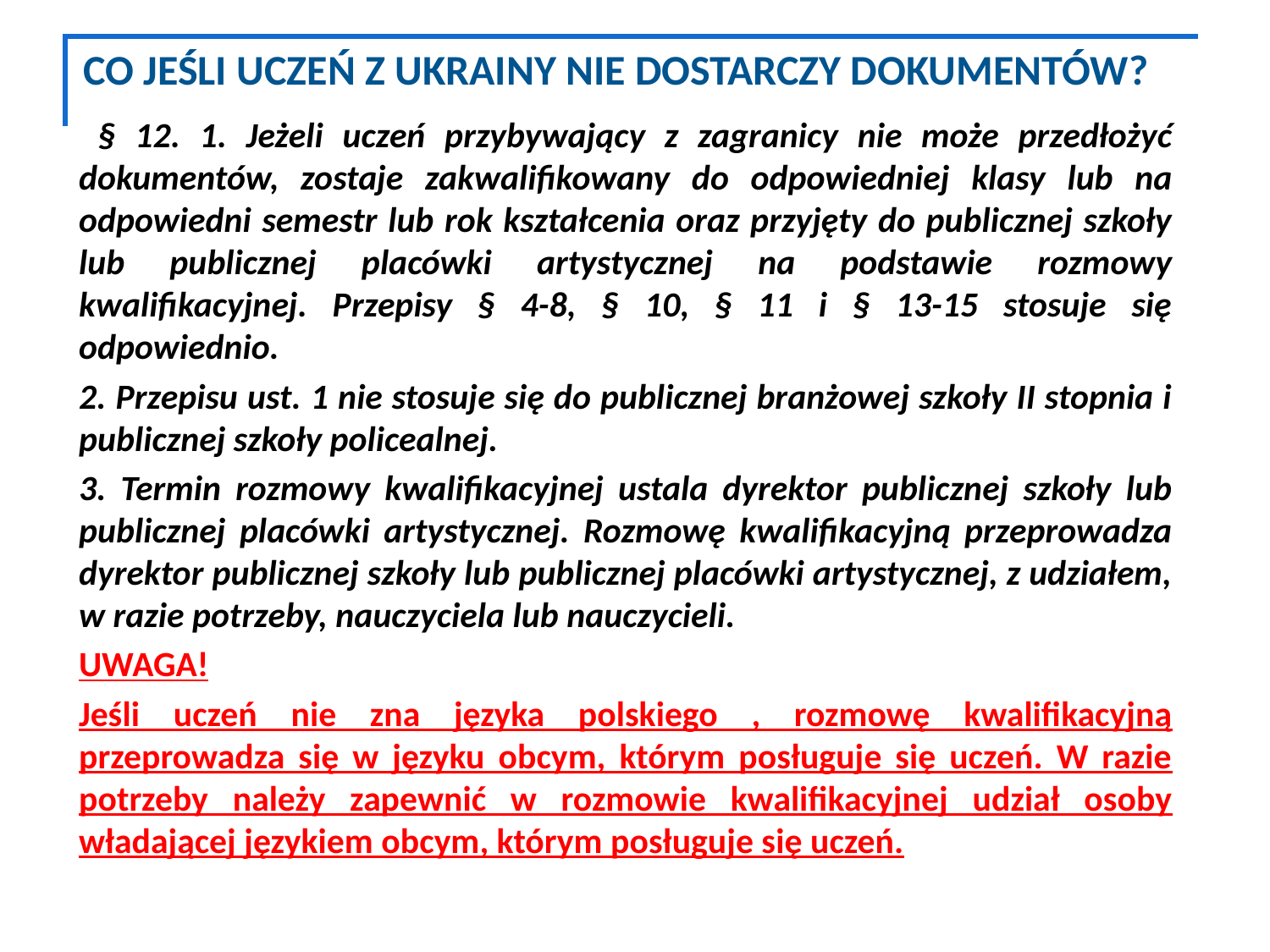

# CO JEŚLI UCZEŃ Z UKRAINY NIE DOSTARCZY DOKUMENTÓW?
 § 12. 1. Jeżeli uczeń przybywający z zagranicy nie może przedłożyć dokumentów, zostaje zakwalifikowany do odpowiedniej klasy lub na odpowiedni semestr lub rok kształcenia oraz przyjęty do publicznej szkoły lub publicznej placówki artystycznej na podstawie rozmowy kwalifikacyjnej. Przepisy § 4-8, § 10, § 11 i § 13-15 stosuje się odpowiednio.
2. Przepisu ust. 1 nie stosuje się do publicznej branżowej szkoły II stopnia i publicznej szkoły policealnej.
3. Termin rozmowy kwalifikacyjnej ustala dyrektor publicznej szkoły lub publicznej placówki artystycznej. Rozmowę kwalifikacyjną przeprowadza dyrektor publicznej szkoły lub publicznej placówki artystycznej, z udziałem, w razie potrzeby, nauczyciela lub nauczycieli.
UWAGA!
Jeśli uczeń nie zna języka polskiego , rozmowę kwalifikacyjną przeprowadza się w języku obcym, którym posługuje się uczeń. W razie potrzeby należy zapewnić w rozmowie kwalifikacyjnej udział osoby władającej językiem obcym, którym posługuje się uczeń.